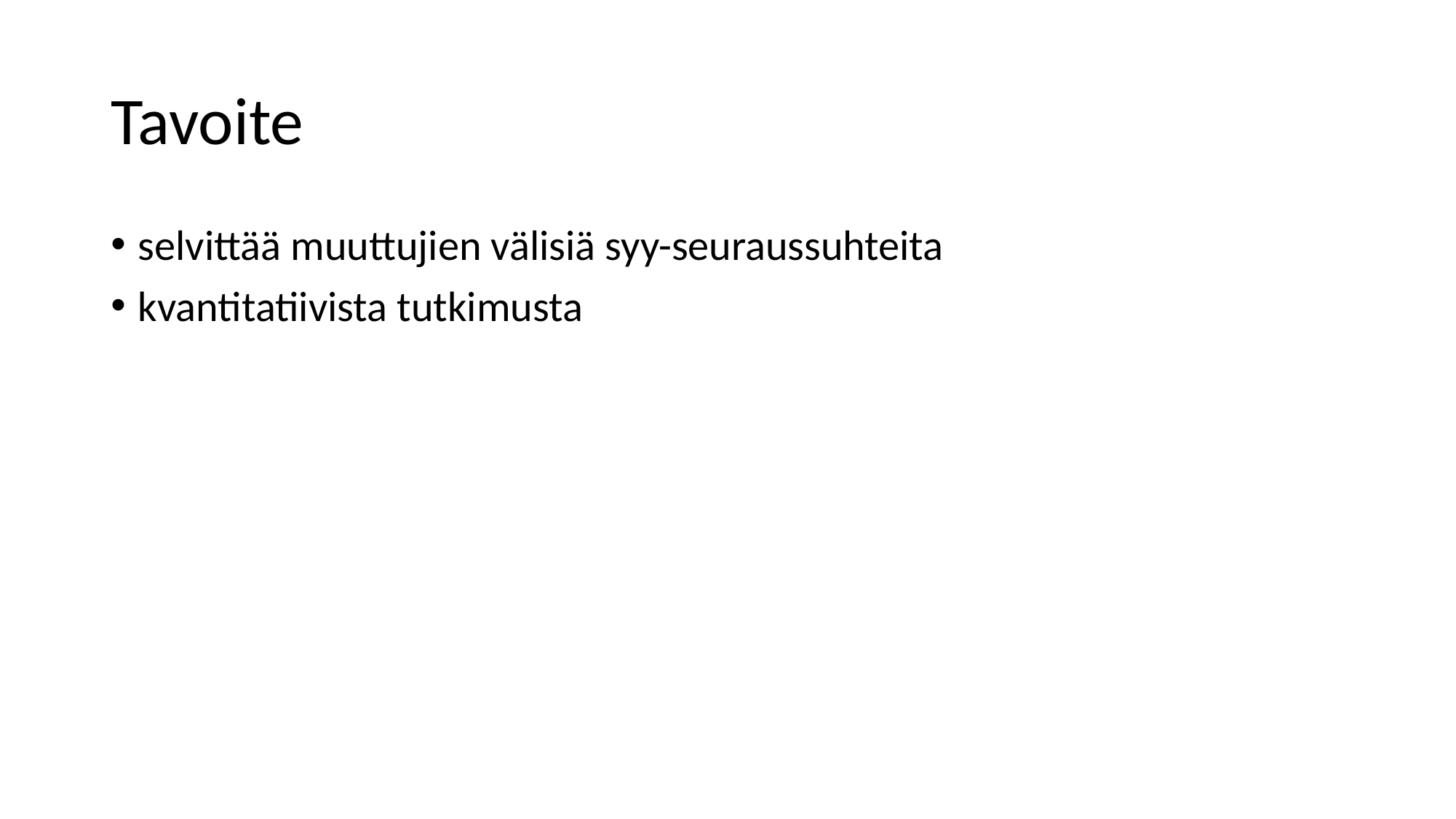

# Tavoite
selvittää muuttujien välisiä syy-seuraussuhteita
kvantitatiivista tutkimusta